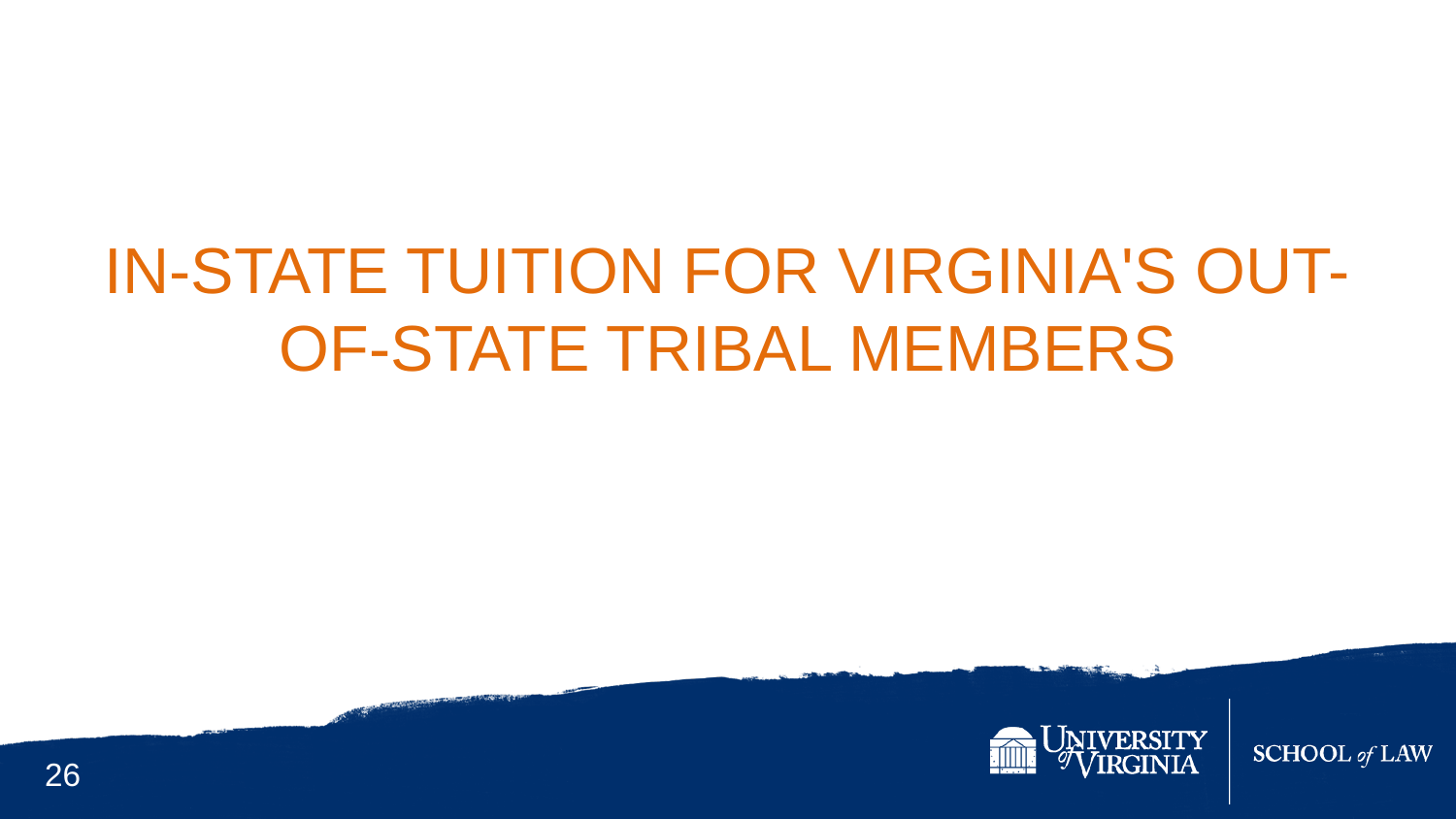

In-State Tuition for Virginia's Out-of-state Tribal Members
26